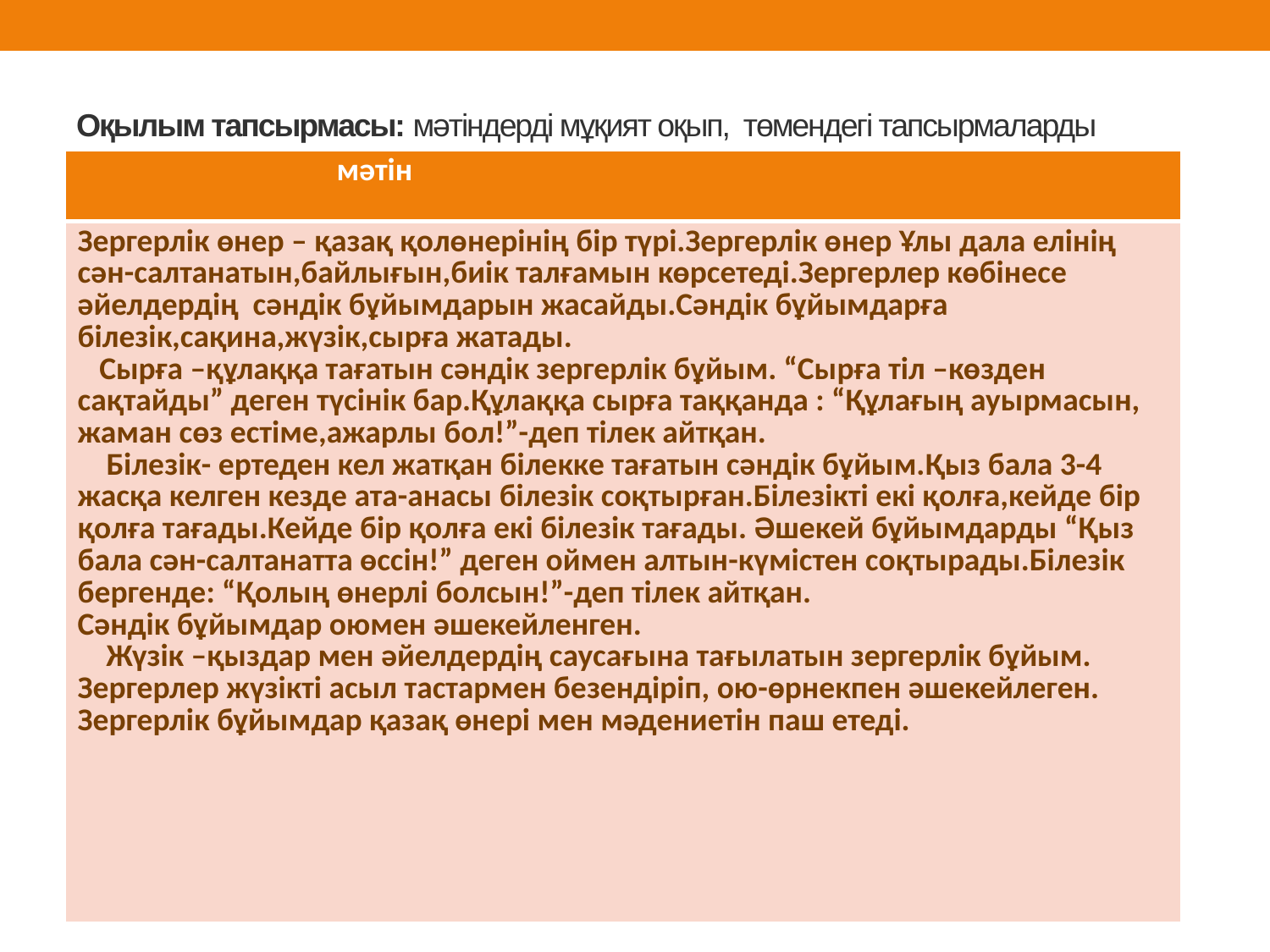

# Оқылым тапсырмасы: мәтіндерді мұқият оқып,  төмендегі тапсырмаларды орында.
| мәтін |
| --- |
| Зергерлік өнер – қазақ қолөнерінің бір түрі.Зергерлік өнер Ұлы дала елінің сән-салтанатын,байлығын,биік талғамын көрсетеді.Зергерлер көбінесе әйелдердің сәндік бұйымдарын жасайды.Сәндік бұйымдарға білезік,сақина,жүзік,сырға жатады. Сырға –құлаққа тағатын сәндік зергерлік бұйым. “Сырға тіл –көзден сақтайды” деген түсінік бар.Құлаққа сырға таққанда : “Құлағың ауырмасын, жаман сөз естіме,ажарлы бол!”-деп тілек айтқан. Білезік- ертеден кел жатқан білекке тағатын сәндік бұйым.Қыз бала 3-4 жасқа келген кезде ата-анасы білезік соқтырған.Білезікті екі қолға,кейде бір қолға тағады.Кейде бір қолға екі білезік тағады. Әшекей бұйымдарды “Қыз бала сән-салтанатта өссін!” деген оймен алтын-күмістен соқтырады.Білезік бергенде: “Қолың өнерлі болсын!”-деп тілек айтқан. Сәндік бұйымдар оюмен әшекейленген. Жүзік –қыздар мен әйелдердің саусағына тағылатын зергерлік бұйым. Зергерлер жүзікті асыл тастармен безендіріп, ою-өрнекпен әшекейлеген. Зергерлік бұйымдар қазақ өнері мен мәдениетін паш етеді. |